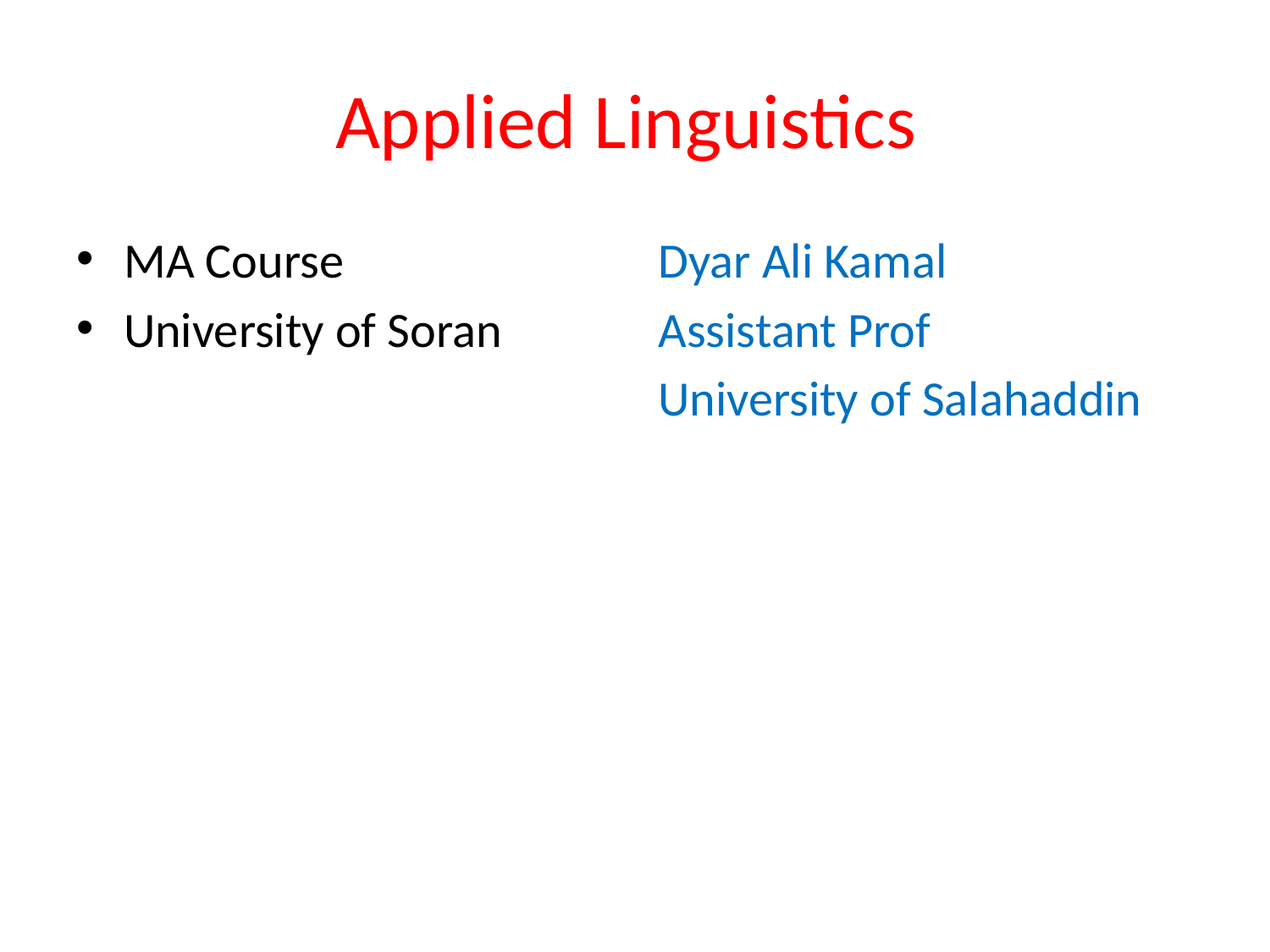

# Applied Linguistics
MA Course
University of Soran
Dyar Ali Kamal
Assistant Prof
University of Salahaddin